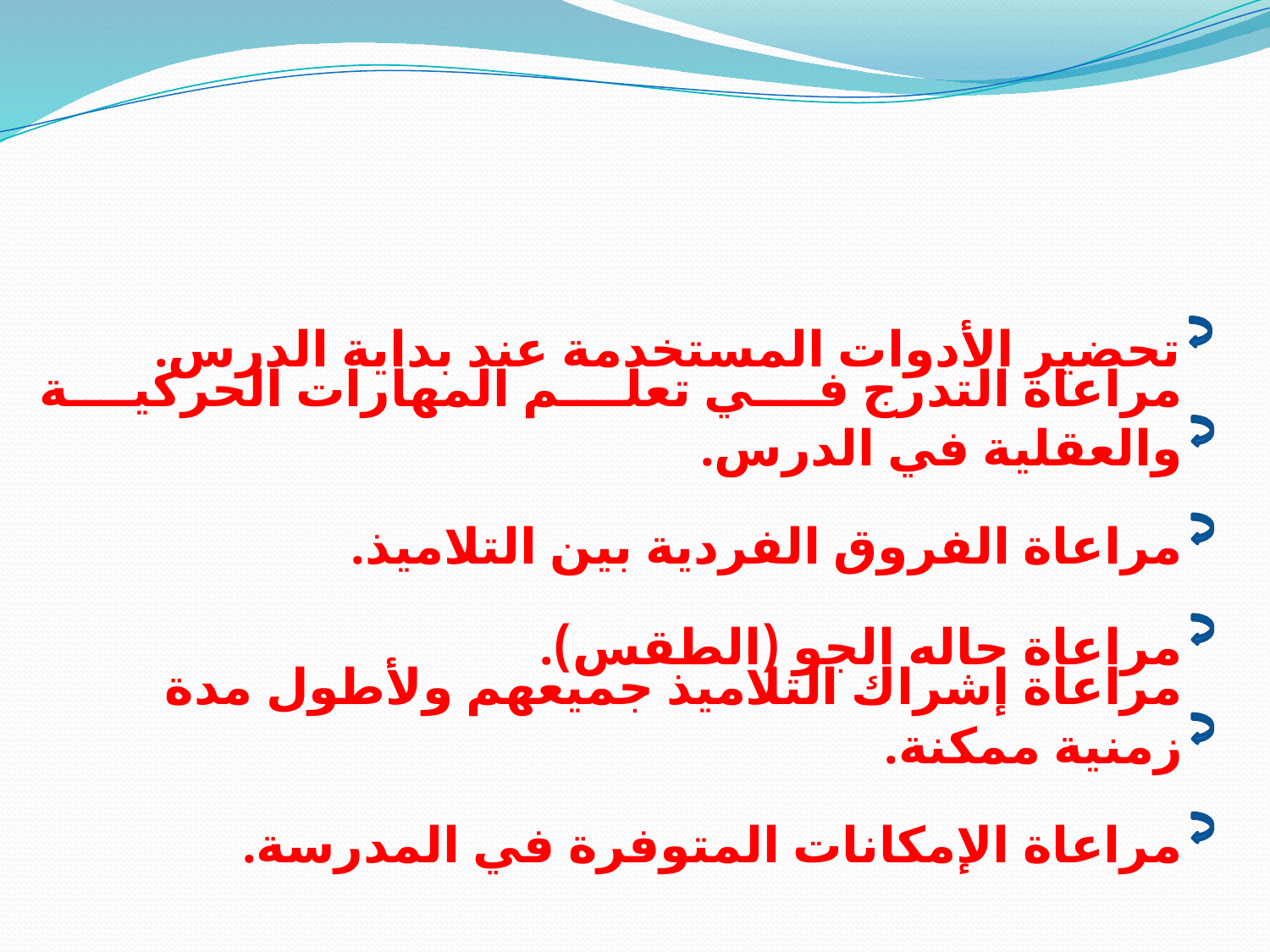

تحضير الأدوات المستخدمة عند بداية الدرس.

مراعاة التدرج في تعلم المهارات الحركية والعقلية في الدرس.

مراعاة الفروق الفردية بين التلاميذ.

مراعاة حاله الجو (الطقس).

مراعاة إشراك التلاميذ جميعهم ولأطول مدة زمنية ممكنة.

مراعاة الإمكانات المتوفرة في المدرسة.